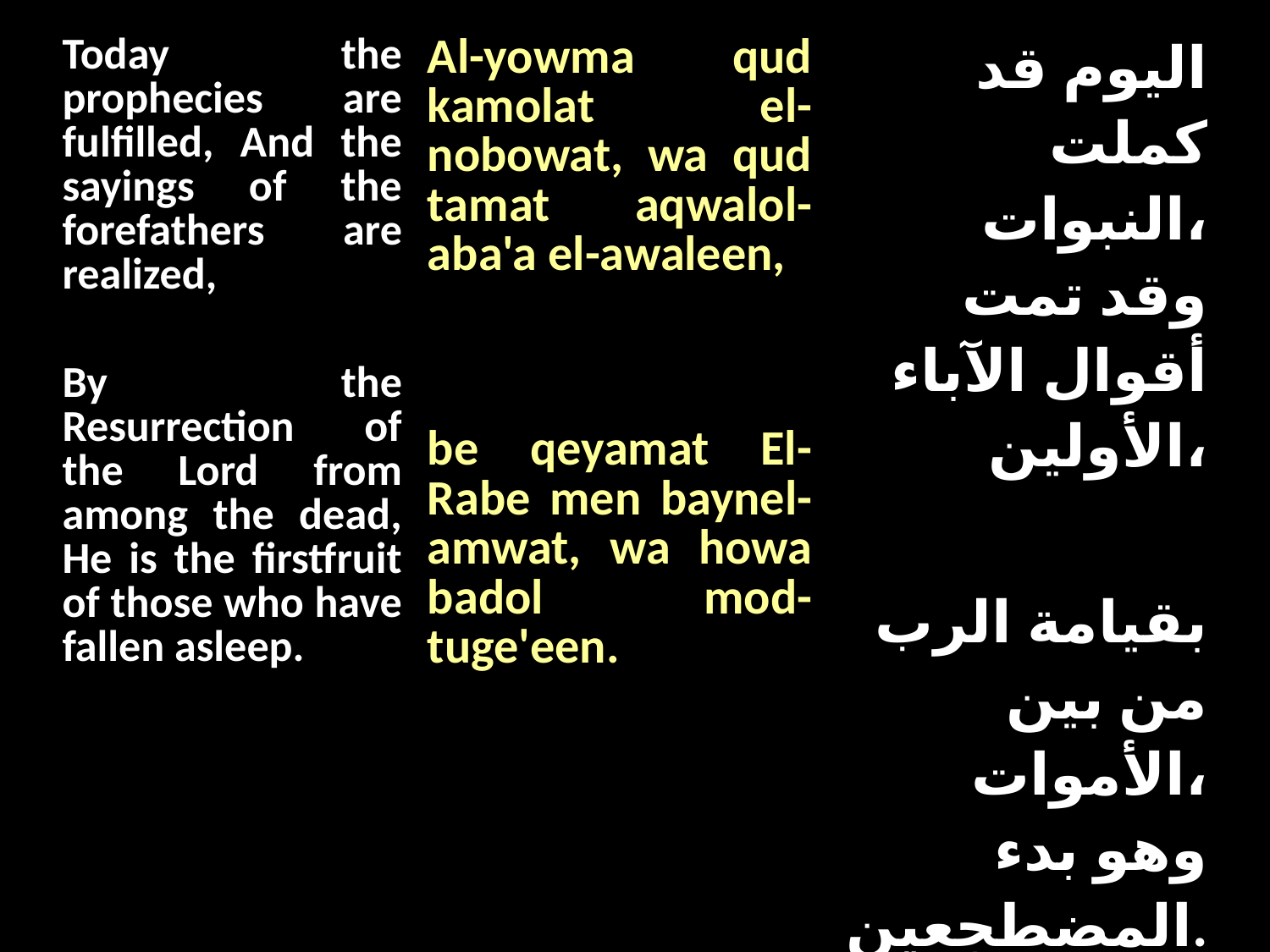

| Today the prophecies are fulfilled, And the sayings of the forefathers are realized, By the Resurrection of the Lord from among the dead, He is the firstfruit of those who have fallen asleep. | Al-yowma qud kamolat el-nobowat, wa qud tamat aqwalol-aba'a el-awaleen, be qeyamat El-Rabe men baynel-amwat, wa howa badol mod-tuge'een. | اليوم قد كملت النبوات، وقد تمت أقوال الآباء الأولين، بقيامة الرب من بين الأموات، وهو بدء المضطجعين. |
| --- | --- | --- |